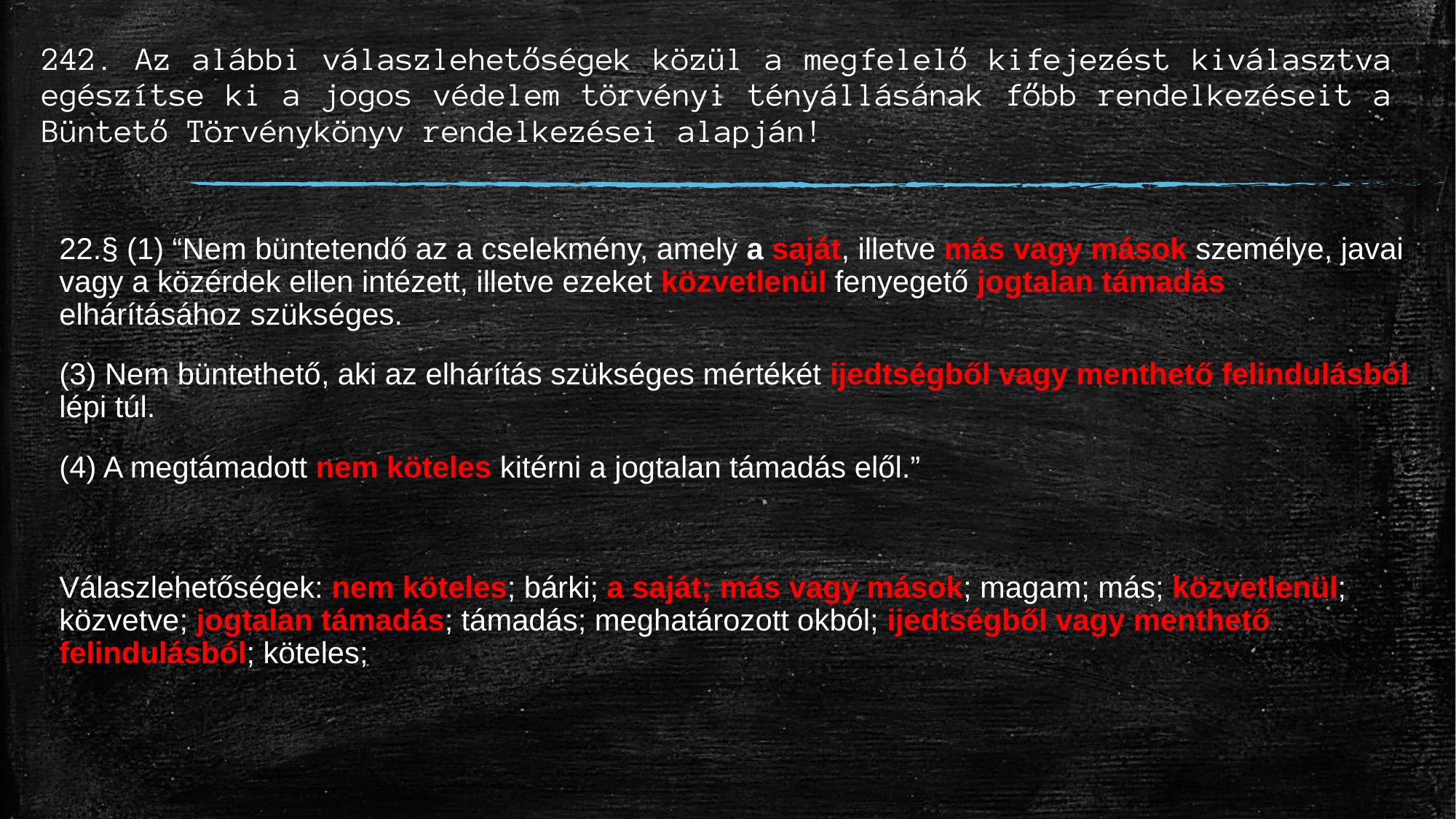

# 242. Az alábbi válaszlehetőségek közül a megfelelő kifejezést kiválasztva egészítse ki a jogos védelem törvényi tényállásának főbb rendelkezéseit a Büntető Törvénykönyv rendelkezései alapján!
22.§ (1) “Nem büntetendő az a cselekmény, amely a saját, illetve más vagy mások személye, javai vagy a közérdek ellen intézett, illetve ezeket közvetlenül fenyegető jogtalan támadás elhárításához szükséges.
(3) Nem büntethető, aki az elhárítás szükséges mértékét ijedtségből vagy menthető felindulásból lépi túl.
(4) A megtámadott nem köteles kitérni a jogtalan támadás elől.”

Válaszlehetőségek: nem köteles; bárki; a saját; más vagy mások; magam; más; közvetlenül; közvetve; jogtalan támadás; támadás; meghatározott okból; ijedtségből vagy menthető felindulásból; köteles;